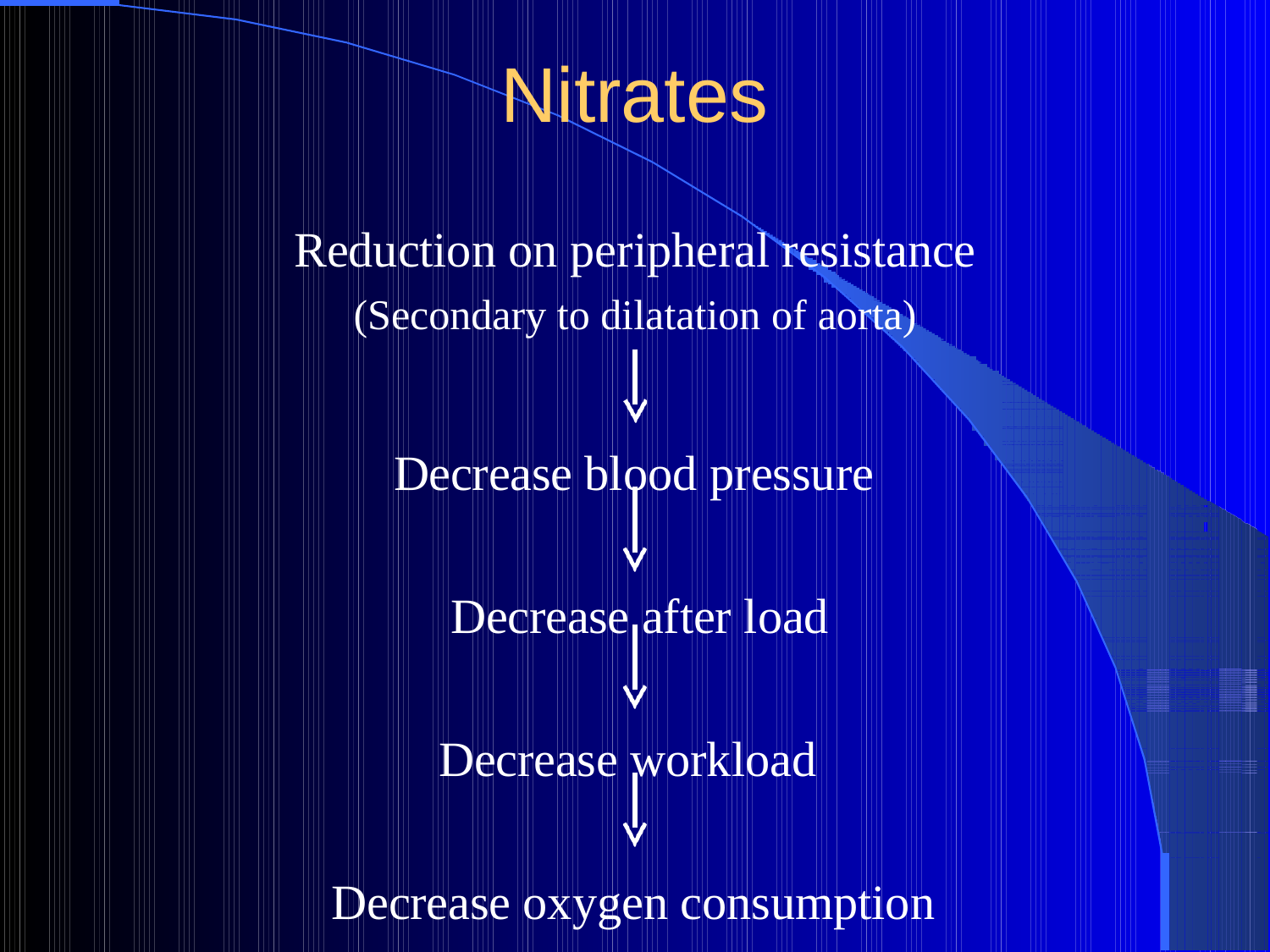

# Nitrates

Reduction on peripheral resistance
(Secondary to dilatation of aorta)
Decrease blood pressure  Decrease after load
Decrease workload  Decrease oxygen consumption